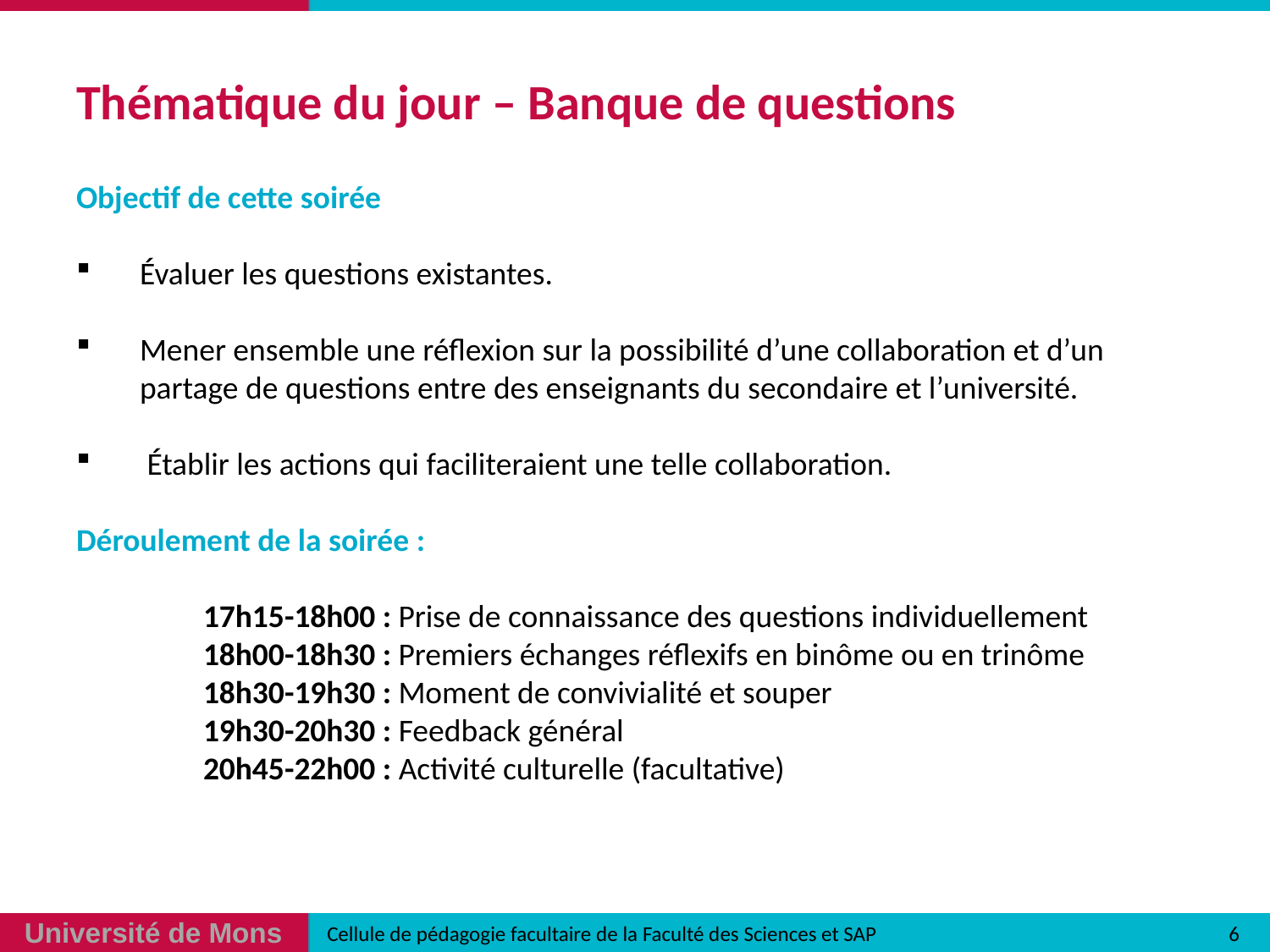

# Thématique du jour – Banque de questions
Objectif de cette soirée

Évaluer les questions existantes.

Mener ensemble une réflexion sur la possibilité d’une collaboration et d’un partage de questions entre des enseignants du secondaire et l’université.

 Établir les actions qui faciliteraient une telle collaboration.

Déroulement de la soirée :

	17h15-18h00 : Prise de connaissance des questions individuellement
	18h00-18h30 : Premiers échanges réflexifs en binôme ou en trinôme
	18h30-19h30 : Moment de convivialité et souper
	19h30-20h30 : Feedback général
	20h45-22h00 : Activité culturelle (facultative)

6
 Cellule de pédagogie facultaire de la Faculté des Sciences et SAP